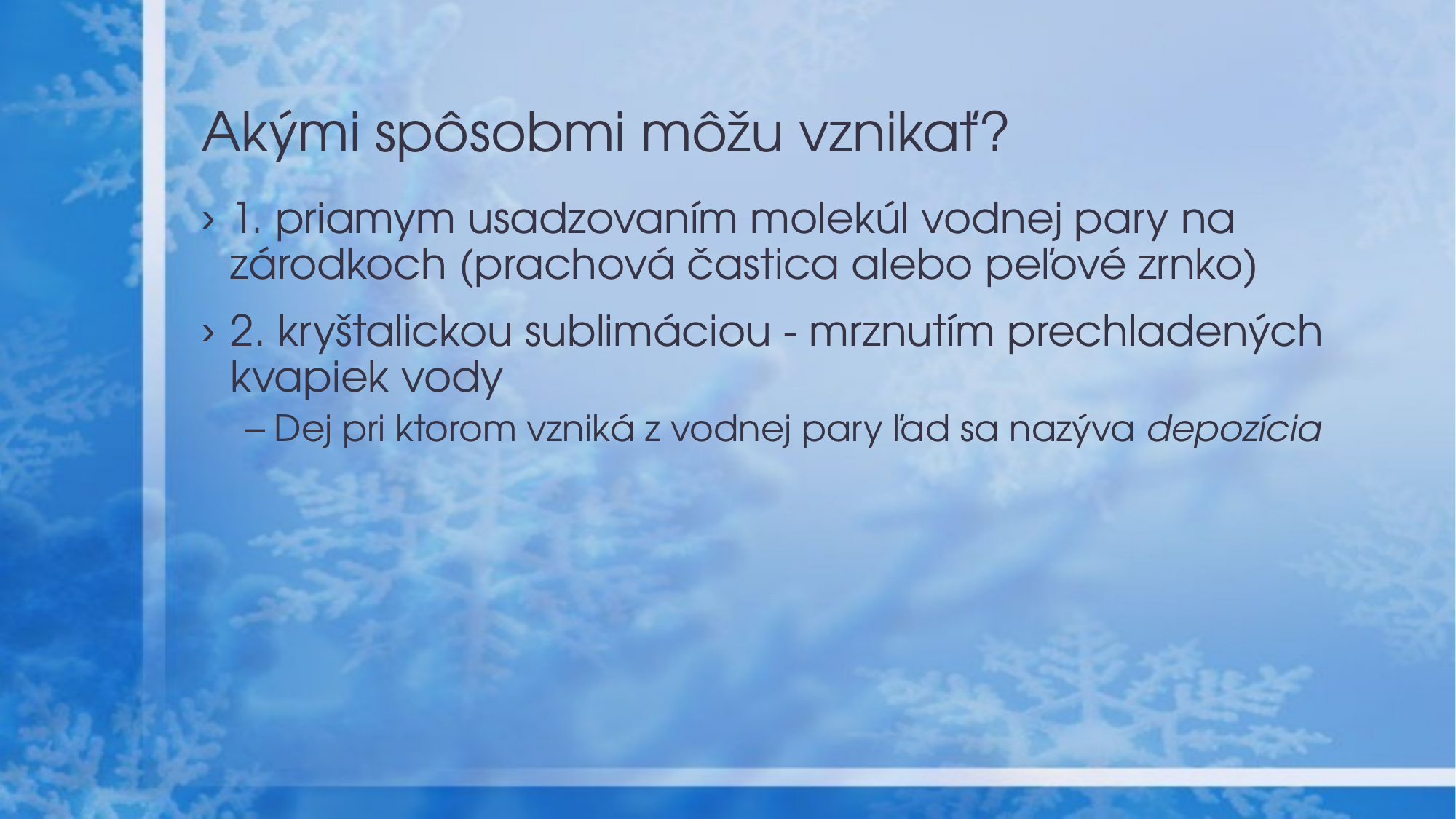

# Akými spôsobmi môžu vznikať?
1. priamym usadzovaním molekúl vodnej pary na zárodkoch (prachová častica alebo peľové zrnko)
2. kryštalickou sublimáciou - mrznutím prechladených kvapiek vody
Dej pri ktorom vzniká z vodnej pary ľad sa nazýva depozícia